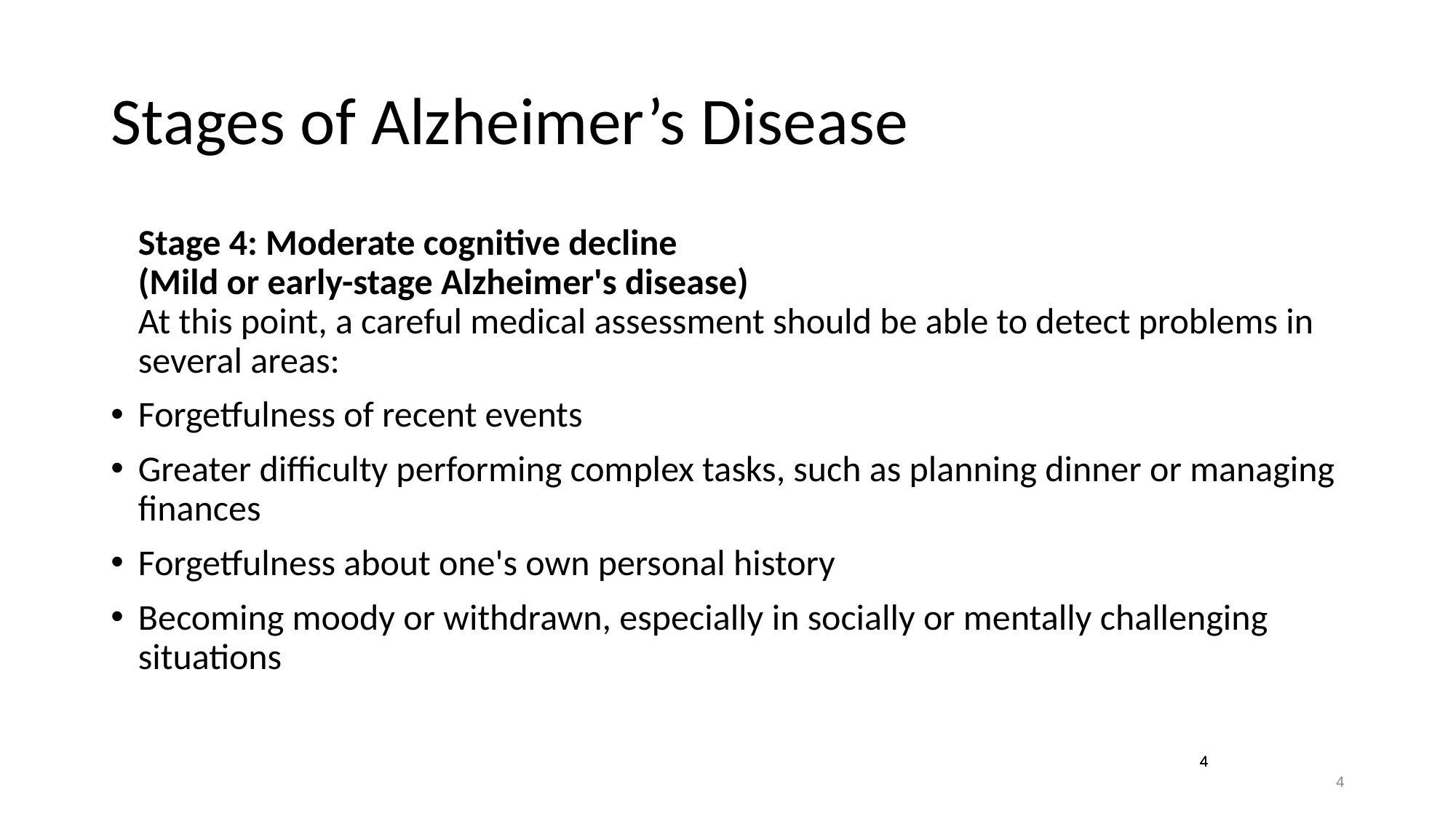

# Stages of Alzheimer’s Disease
	Stage 4: Moderate cognitive decline
(Mild or early-stage Alzheimer's disease)
At this point, a careful medical assessment should be able to detect problems in several areas:
Forgetfulness of recent events
Greater difficulty performing complex tasks, such as planning dinner or managing finances
Forgetfulness about one's own personal history
Becoming moody or withdrawn, especially in socially or mentally challenging situations

4
4
4